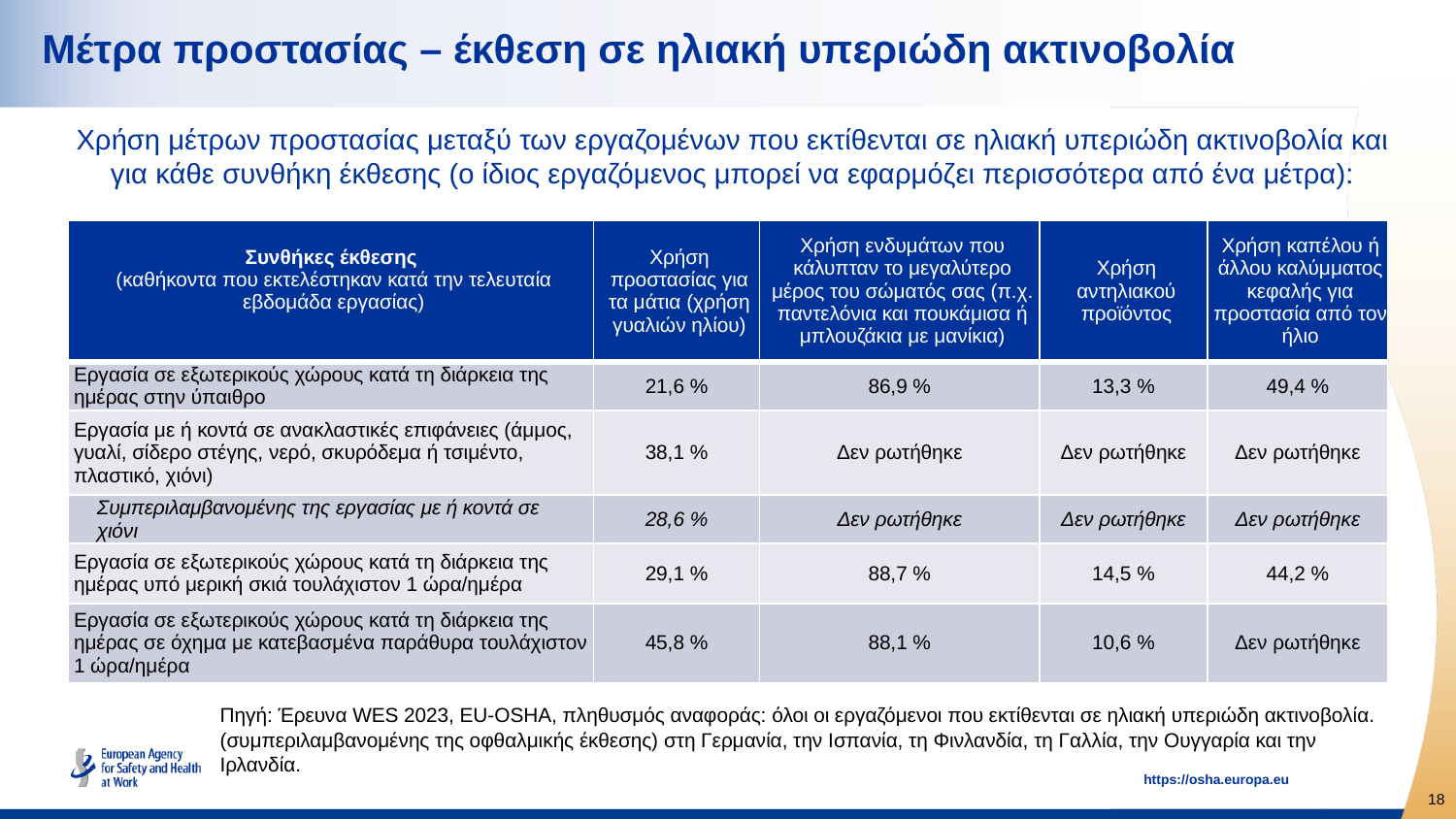

# Μέτρα προστασίας – έκθεση σε ηλιακή υπεριώδη ακτινοβολία
Χρήση μέτρων προστασίας μεταξύ των εργαζομένων που εκτίθενται σε ηλιακή υπεριώδη ακτινοβολία και για κάθε συνθήκη έκθεσης (ο ίδιος εργαζόμενος μπορεί να εφαρμόζει περισσότερα από ένα μέτρα):
| Συνθήκες έκθεσης (καθήκοντα που εκτελέστηκαν κατά την τελευταία εβδομάδα εργασίας) | Χρήση προστασίας για τα μάτια (χρήση γυαλιών ηλίου) | Χρήση ενδυμάτων που κάλυπταν το μεγαλύτερο μέρος του σώματός σας (π.χ. παντελόνια και πουκάμισα ή μπλουζάκια με μανίκια) | Χρήση αντηλιακού προϊόντος | Χρήση καπέλου ή άλλου καλύμματος κεφαλής για προστασία από τον ήλιο |
| --- | --- | --- | --- | --- |
| Εργασία σε εξωτερικούς χώρους κατά τη διάρκεια της ημέρας στην ύπαιθρο | 21,6 % | 86,9 % | 13,3 % | 49,4 % |
| Εργασία με ή κοντά σε ανακλαστικές επιφάνειες (άμμος, γυαλί, σίδερο στέγης, νερό, σκυρόδεμα ή τσιμέντο, πλαστικό, χιόνι) | 38,1 % | Δεν ρωτήθηκε | Δεν ρωτήθηκε | Δεν ρωτήθηκε |
| Συμπεριλαμβανομένης της εργασίας με ή κοντά σε χιόνι | 28,6 % | Δεν ρωτήθηκε | Δεν ρωτήθηκε | Δεν ρωτήθηκε |
| Εργασία σε εξωτερικούς χώρους κατά τη διάρκεια της ημέρας υπό μερική σκιά τουλάχιστον 1 ώρα/ημέρα | 29,1 % | 88,7 % | 14,5 % | 44,2 % |
| Εργασία σε εξωτερικούς χώρους κατά τη διάρκεια της ημέρας σε όχημα με κατεβασμένα παράθυρα τουλάχιστον 1 ώρα/ημέρα | 45,8 % | 88,1 % | 10,6 % | Δεν ρωτήθηκε |
Πηγή: Έρευνα WES 2023, EU-OSHA, πληθυσμός αναφοράς: όλοι οι εργαζόμενοι που εκτίθενται σε ηλιακή υπεριώδη ακτινοβολία.
(συμπεριλαμβανομένης της οφθαλμικής έκθεσης) στη Γερμανία, την Ισπανία, τη Φινλανδία, τη Γαλλία, την Ουγγαρία και την Ιρλανδία.